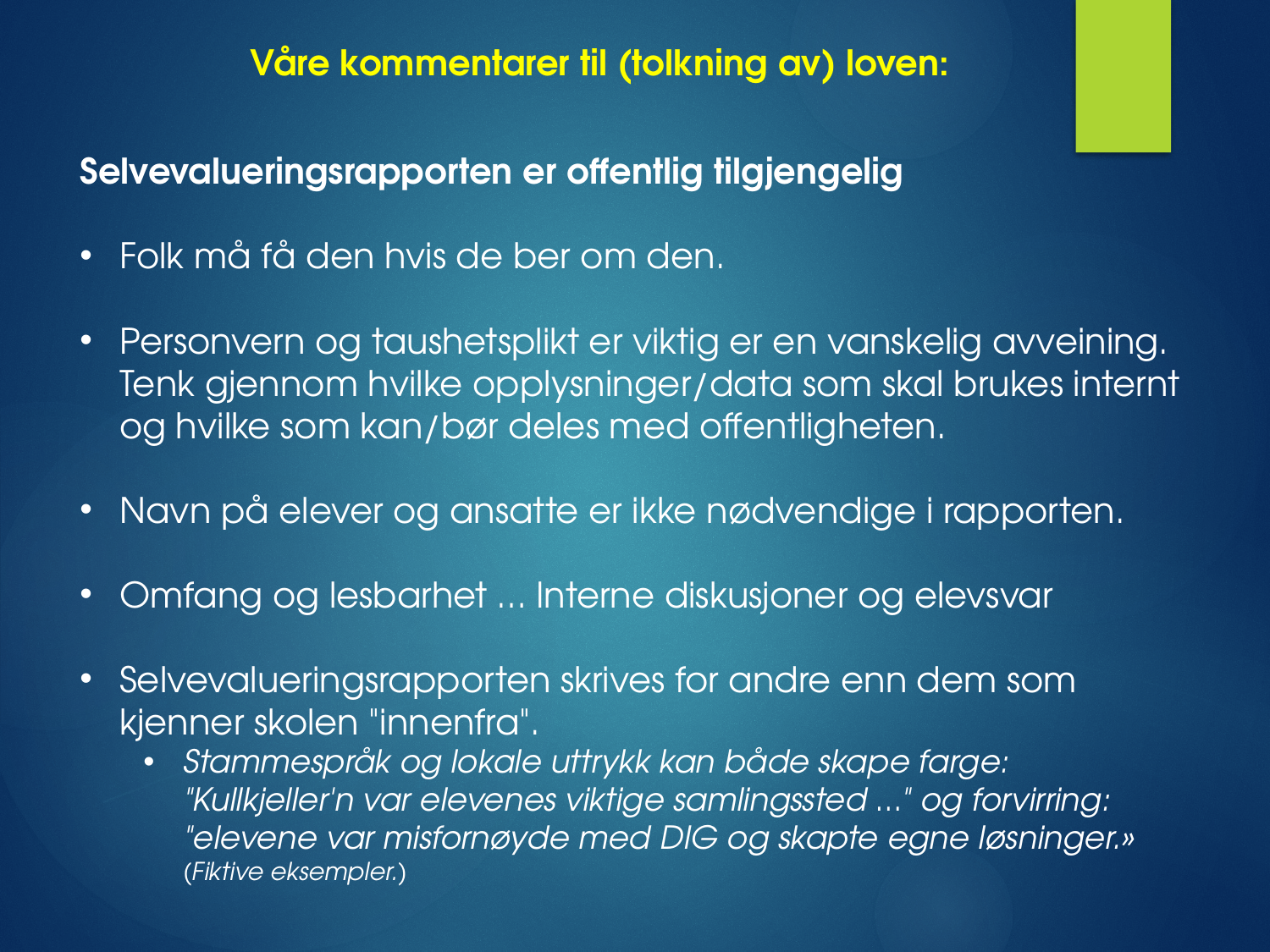

Våre kommentarer til (tolkning av) loven:
Selvevalueringsrapporten er offentlig tilgjengelig

Folk må få den hvis de ber om den.

Personvern og taushetsplikt er viktig er en vanskelig avveining. Tenk gjennom hvilke opplysninger/data som skal brukes internt og hvilke som kan/bør deles med offentligheten.

Navn på elever og ansatte er ikke nødvendige i rapporten.

Omfang og lesbarhet … Interne diskusjoner og elevsvar

Selvevalueringsrapporten skrives for andre enn dem som kjenner skolen "innenfra".
Stammespråk og lokale uttrykk kan både skape farge: "Kullkjeller'n var elevenes viktige samlingssted …" og forvirring: "elevene var misfornøyde med DIG og skapte egne løsninger.» (Fiktive eksempler.)